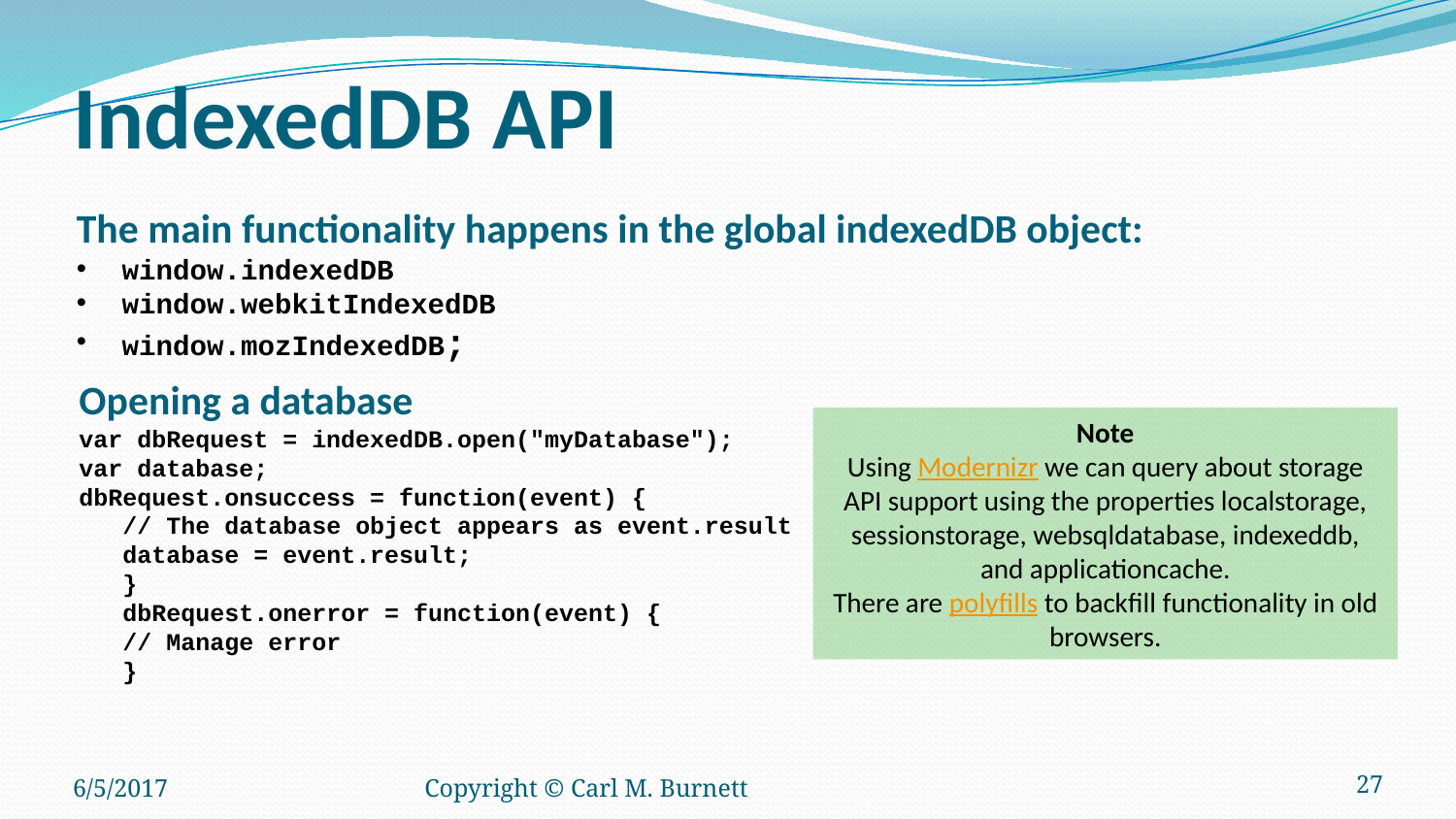

# IndexedDB API
The main functionality happens in the global indexedDB object:
window.indexedDB
window.webkitIndexedDB
window.mozIndexedDB;
Opening a database
var dbRequest = indexedDB.open("myDatabase");
var database;
dbRequest.onsuccess = function(event) {
   // The database object appears as event.result
   database = event.result;
   }
   dbRequest.onerror = function(event) {
   // Manage error
   }
Note
Using Modernizr we can query about storage API support using the properties localstorage, sessionstorage, websqldatabase, indexeddb, and applicationcache.
There are polyfills to backfill functionality in old browsers.
6/5/2017
Copyright © Carl M. Burnett
27